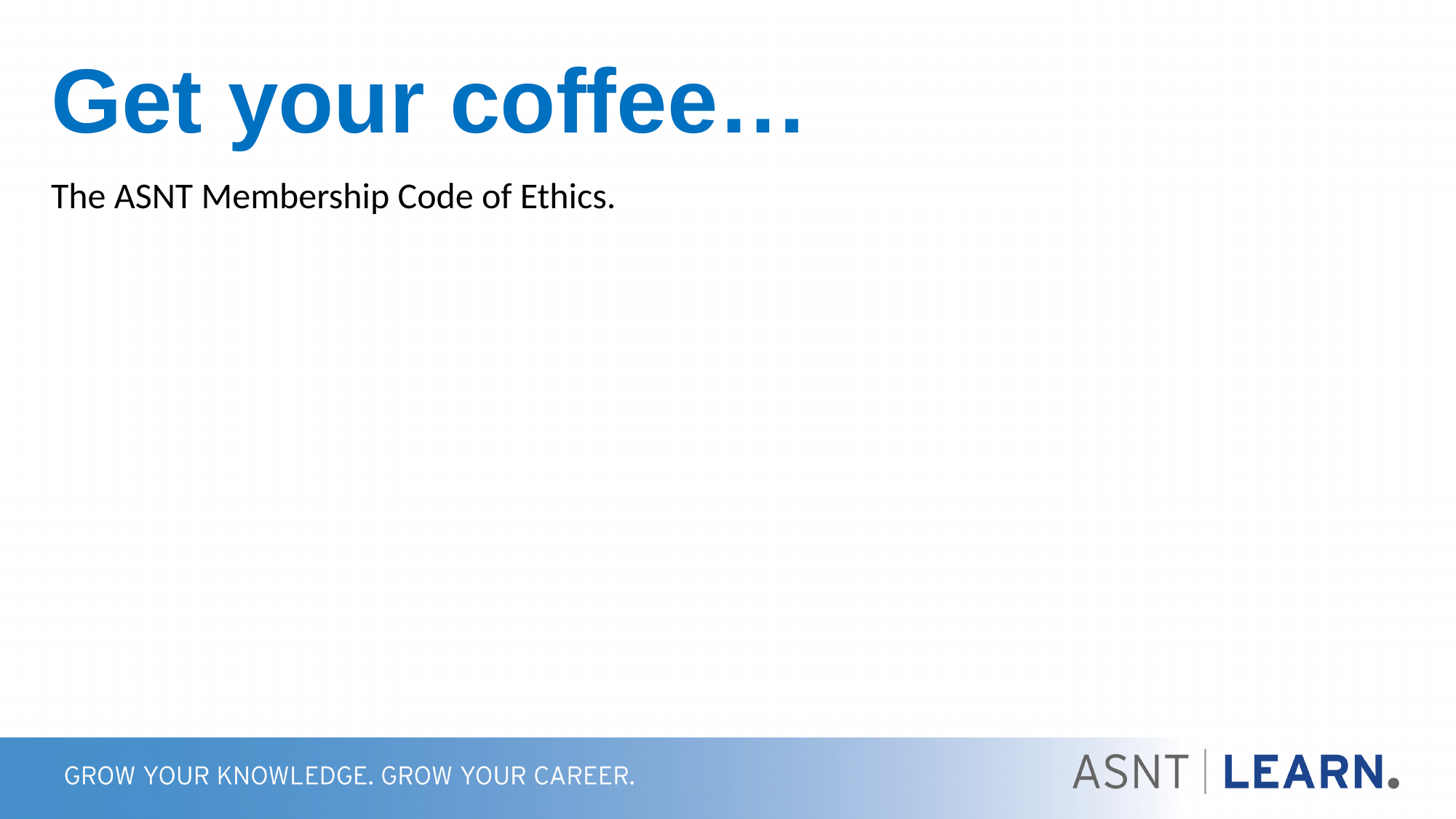

# Get your coffee…
The ASNT Membership Code of Ethics.